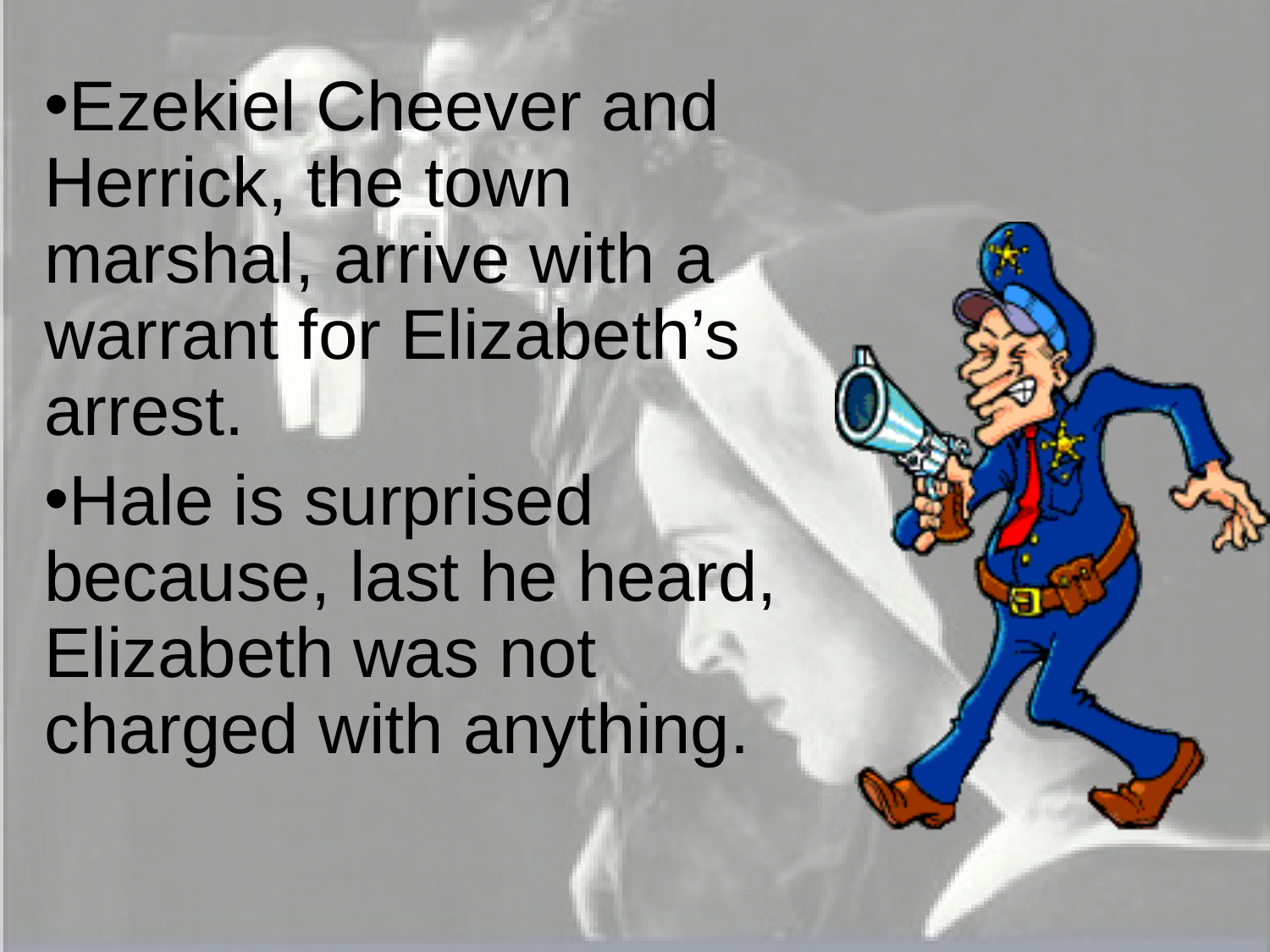

Ezekiel Cheever and Herrick, the town marshal, arrive with a warrant for Elizabeth’s arrest.
Hale is surprised because, last he heard, Elizabeth was not charged with anything.